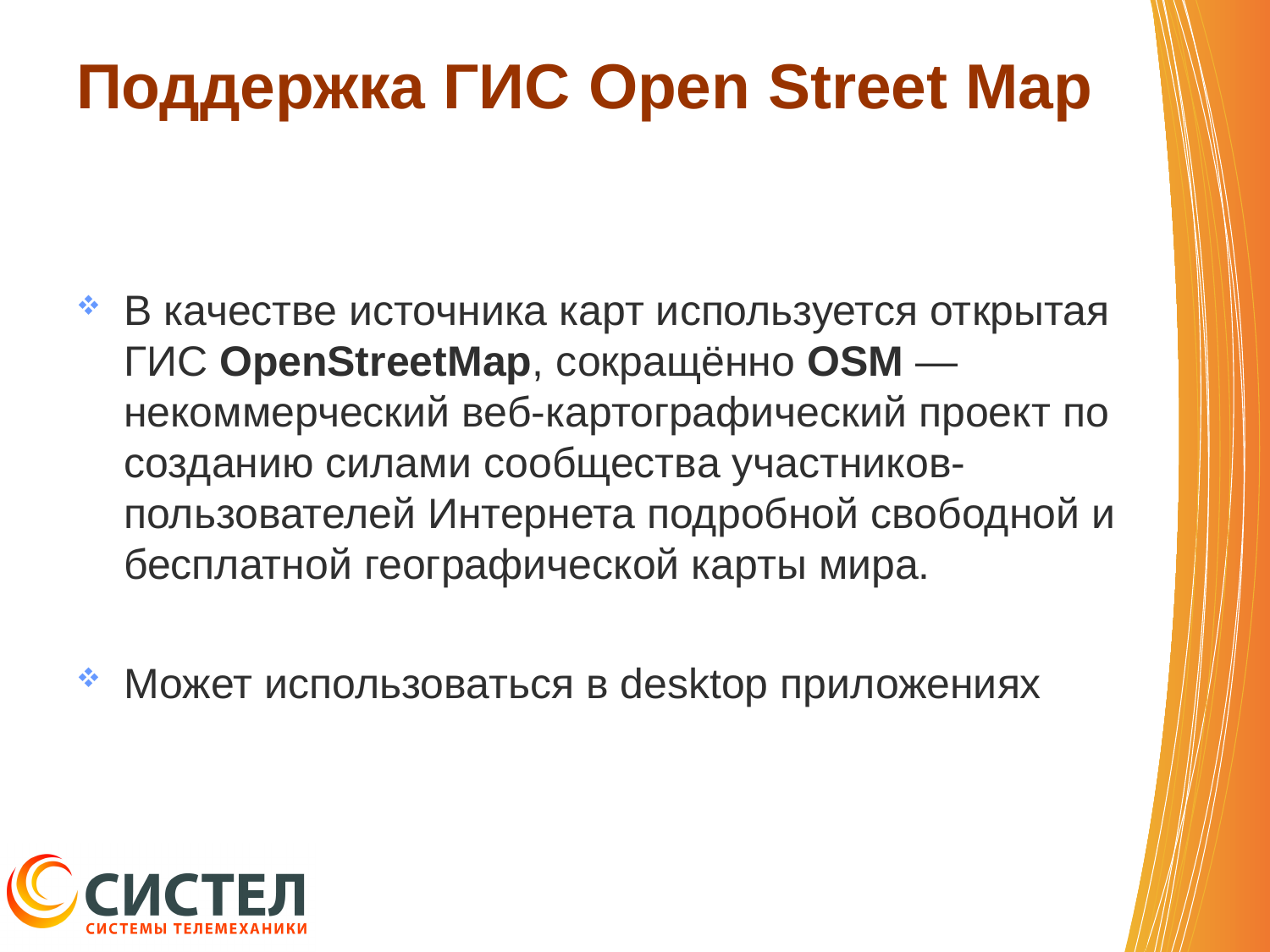

# Поддержка ГИС Open Street Map

В качестве источника карт используется открытая ГИС OpenStreetMap, сокращённо OSM — некоммерческий веб-картографический проект по созданию силами сообщества участников-пользователей Интернета подробной свободной и бесплатной географической карты мира.

Может использоваться в desktop приложениях